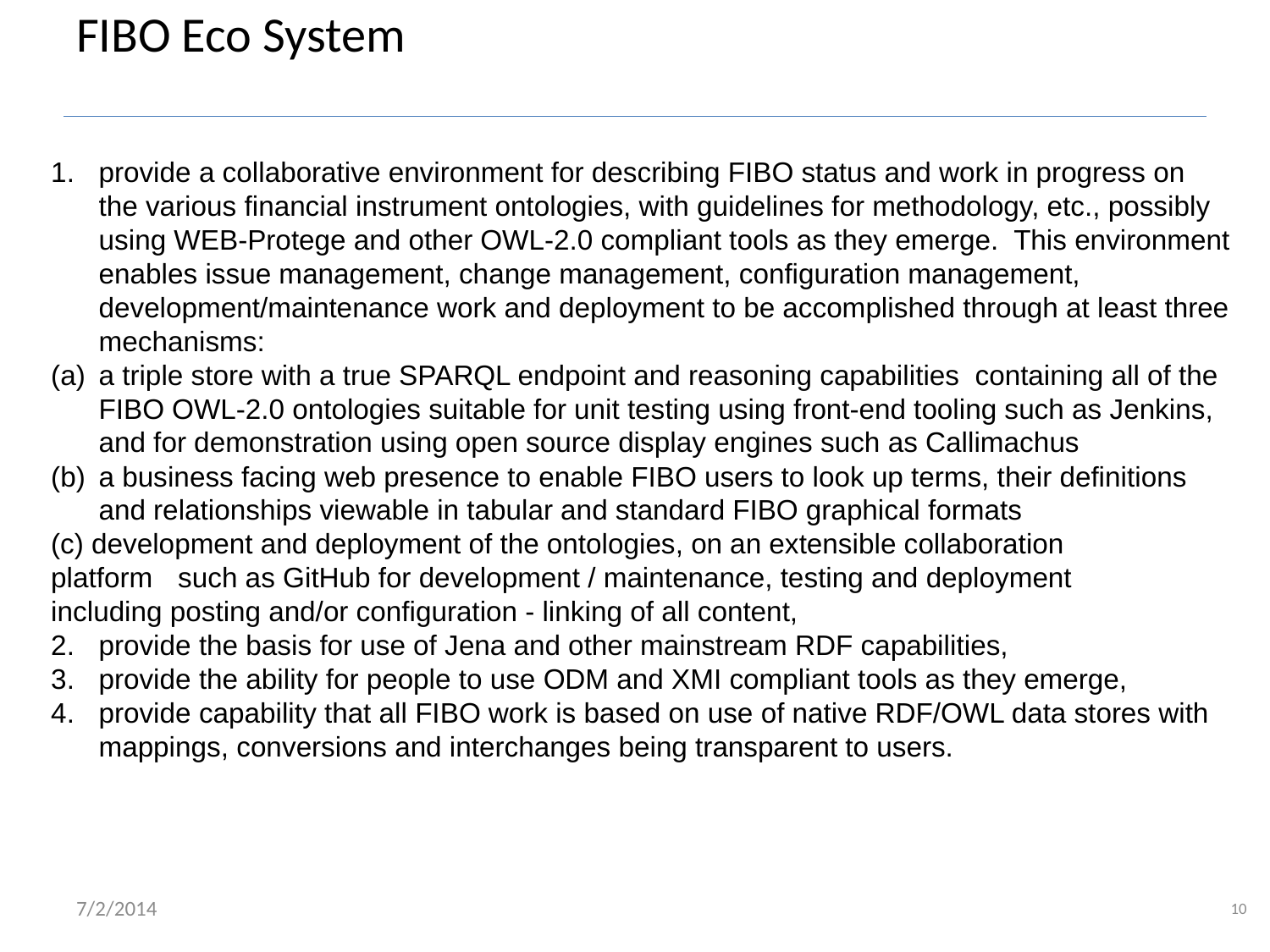

# FIBO Eco System
provide a collaborative environment for describing FIBO status and work in progress on the various financial instrument ontologies, with guidelines for methodology, etc., possibly using WEB-Protege and other OWL-2.0 compliant tools as they emerge.  This environment enables issue management, change management, configuration management, development/maintenance work and deployment to be accomplished through at least three mechanisms:
a triple store with a true SPARQL endpoint and reasoning capabilities  containing all of the FIBO OWL-2.0 ontologies suitable for unit testing using front-end tooling such as Jenkins, and for demonstration using open source display engines such as Callimachus
a business facing web presence to enable FIBO users to look up terms, their definitions and relationships viewable in tabular and standard FIBO graphical formats
(c) development and deployment of the ontologies, on an extensible collaboration    	platform 	such as GitHub for development / maintenance, testing and deployment 	including posting and/or configuration - linking of all content,
provide the basis for use of Jena and other mainstream RDF capabilities,
provide the ability for people to use ODM and XMI compliant tools as they emerge,
provide capability that all FIBO work is based on use of native RDF/OWL data stores with mappings, conversions and interchanges being transparent to users.
7/2/2014
10